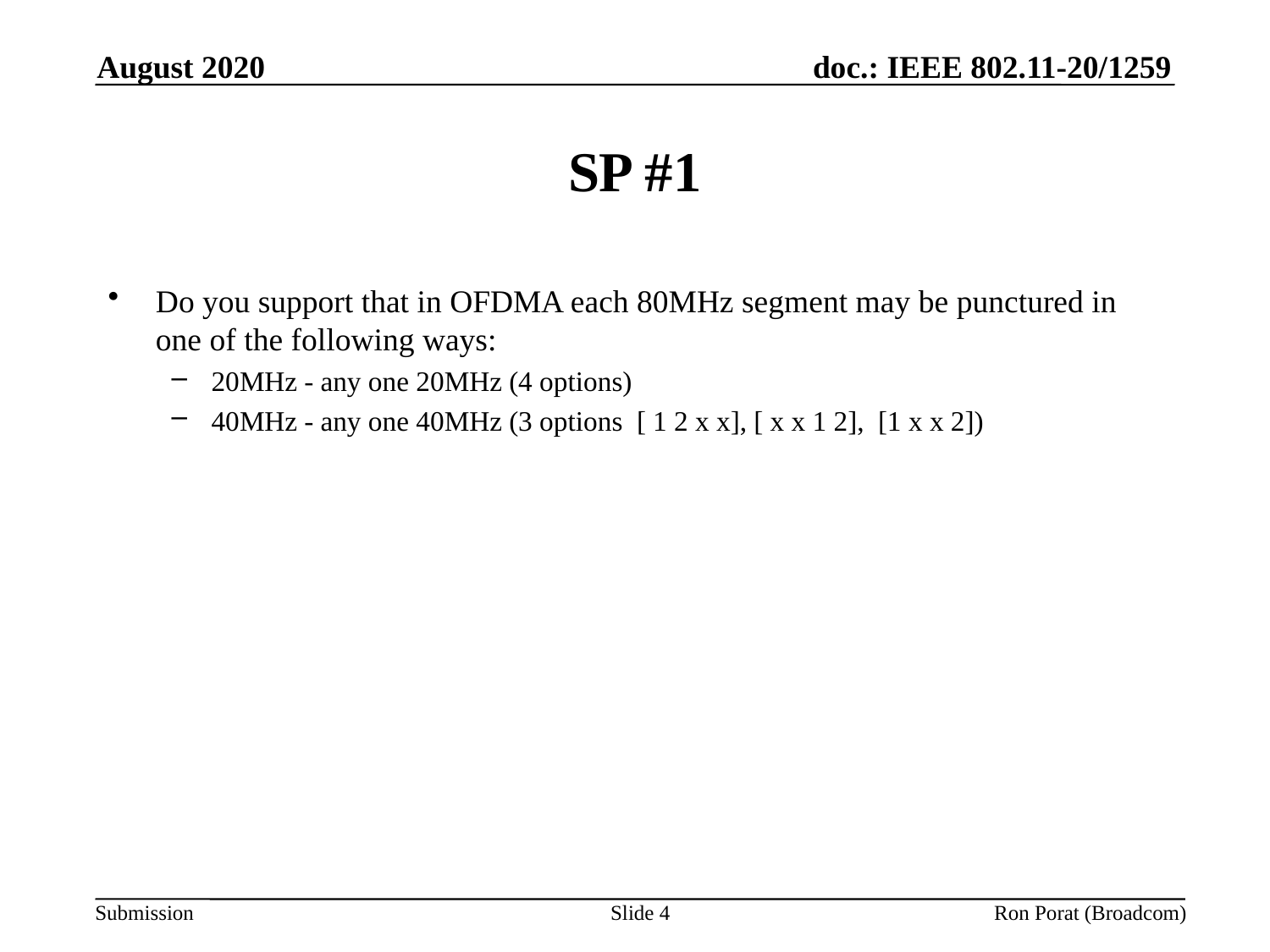

August 2020
# SP #1
Do you support that in OFDMA each 80MHz segment may be punctured in one of the following ways:
20MHz - any one 20MHz (4 options)
40MHz - any one 40MHz (3 options  [ 1 2 x x], [ x x 1 2],  [1 x x 2])

Slide 4
Ron Porat (Broadcom)